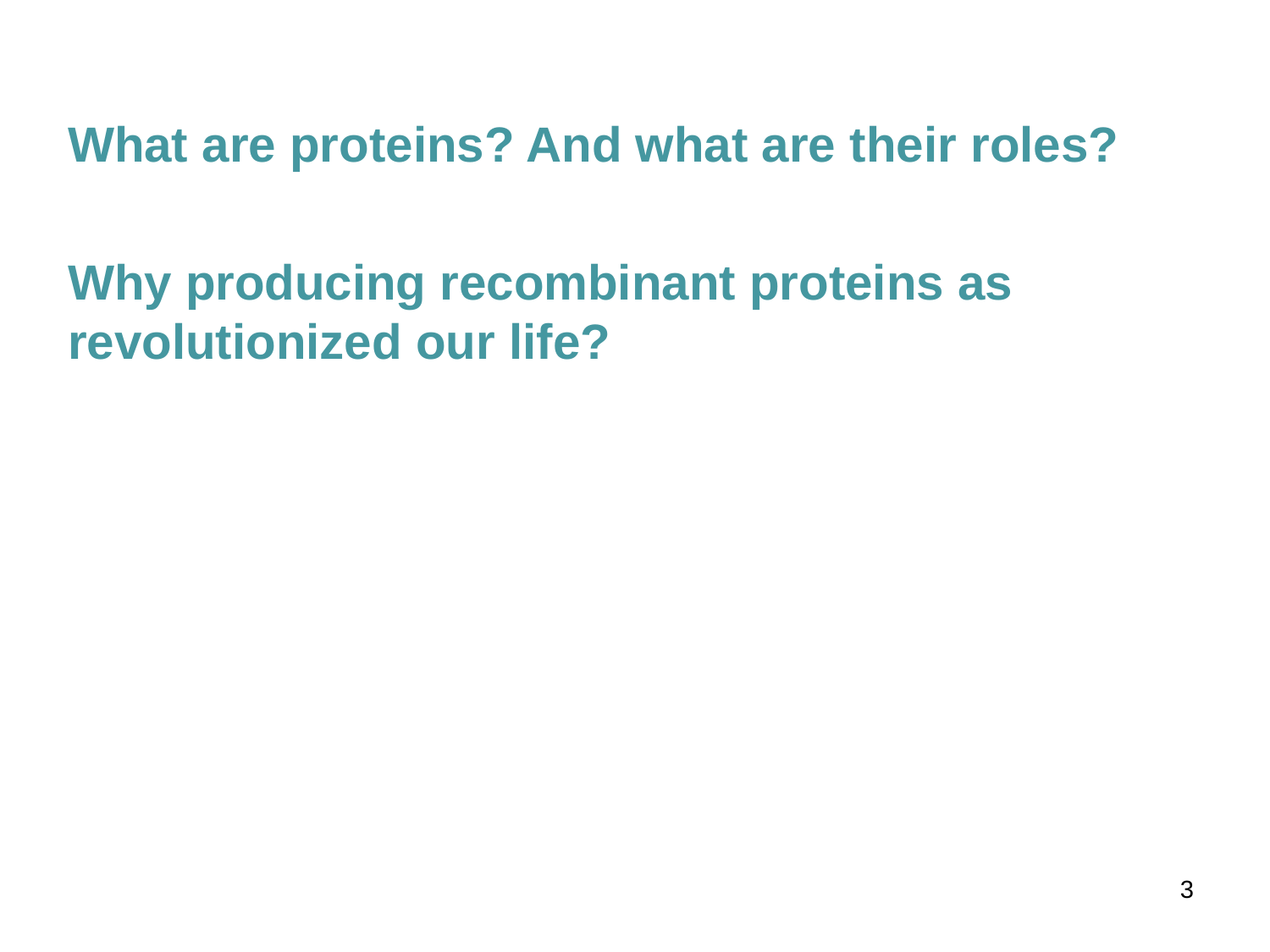

What are proteins? And what are their roles?

Why producing recombinant proteins as revolutionized our life?

3